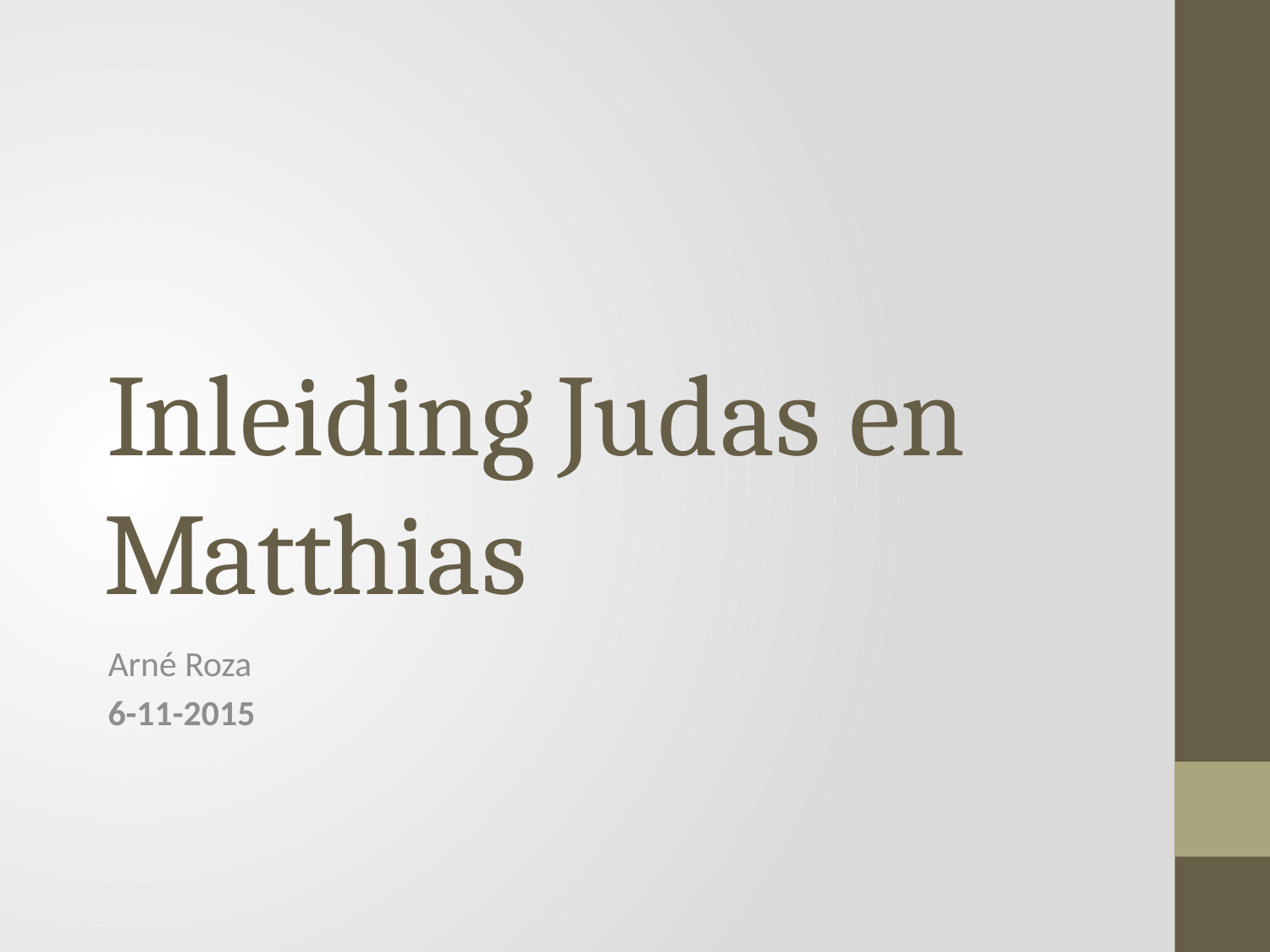

# Inleiding Judas en Matthias
Arné Roza
6-11-2015